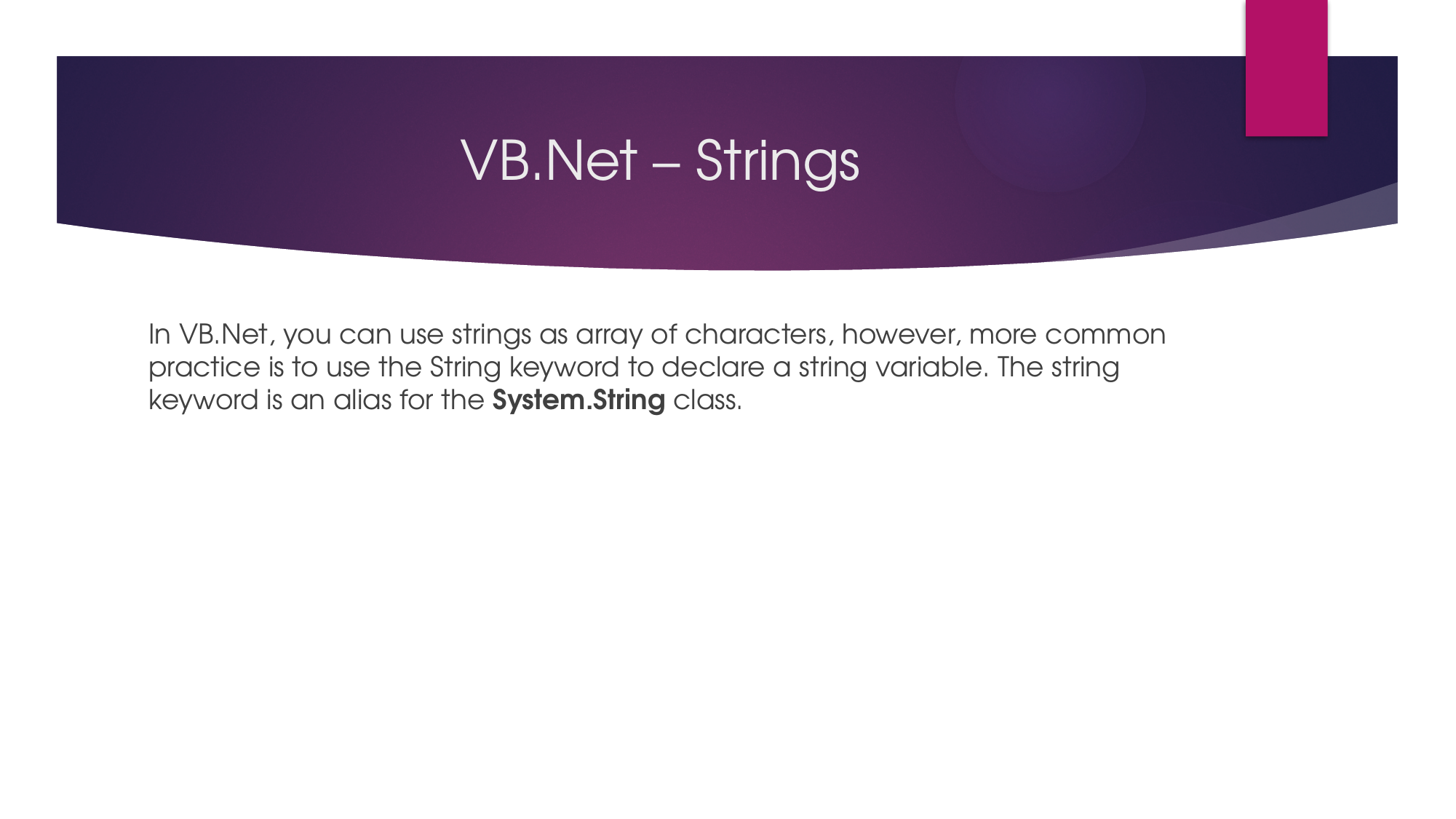

# VB.Net – Strings
In VB.Net, you can use strings as array of characters, however, more common practice is to use the String keyword to declare a string variable. The string keyword is an alias for the System.String class.